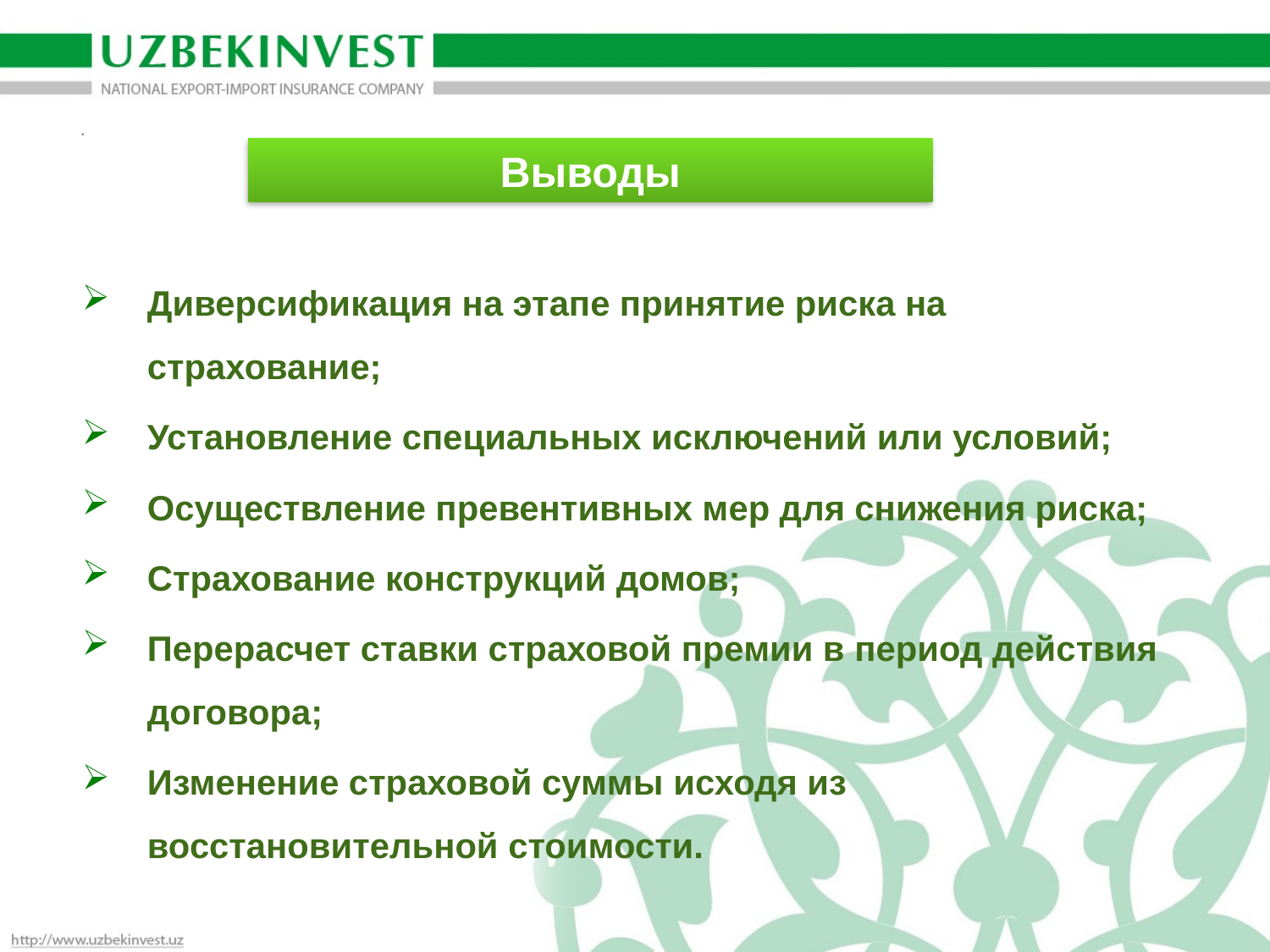

Выводы

Диверсификация на этапе принятие риска на страхование;
Установление специальных исключений или условий;
Осуществление превентивных мер для снижения риска;
Страхование конструкций домов;
Перерасчет ставки страховой премии в период действия договора;
Изменение страховой суммы исходя из восстановительной стоимости.